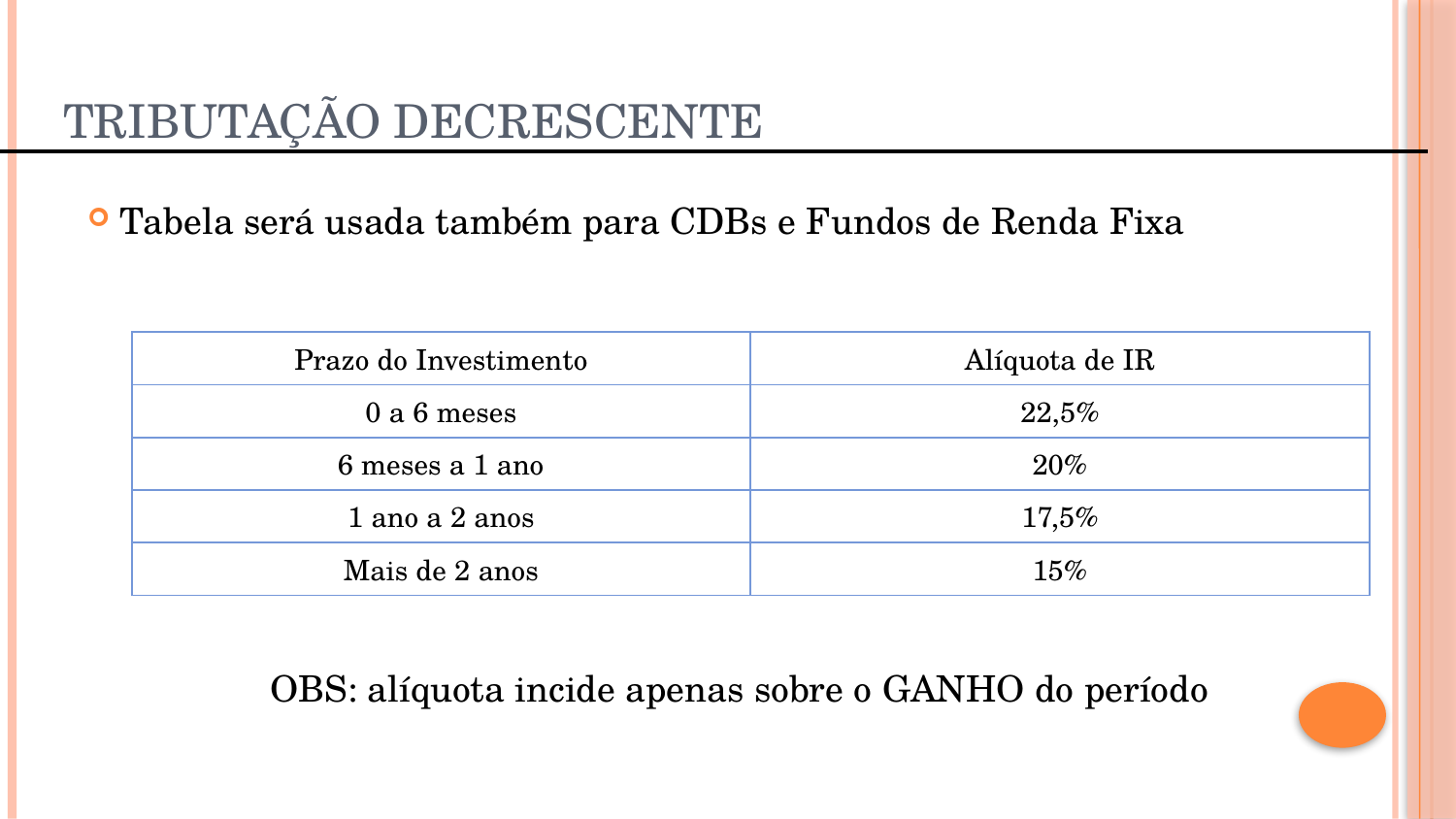

# Tributação Decrescente
Tabela será usada também para CDBs e Fundos de Renda Fixa
| Prazo do Investimento | Alíquota de IR |
| --- | --- |
| 0 a 6 meses | 22,5% |
| 6 meses a 1 ano | 20% |
| 1 ano a 2 anos | 17,5% |
| Mais de 2 anos | 15% |
OBS: alíquota incide apenas sobre o GANHO do período